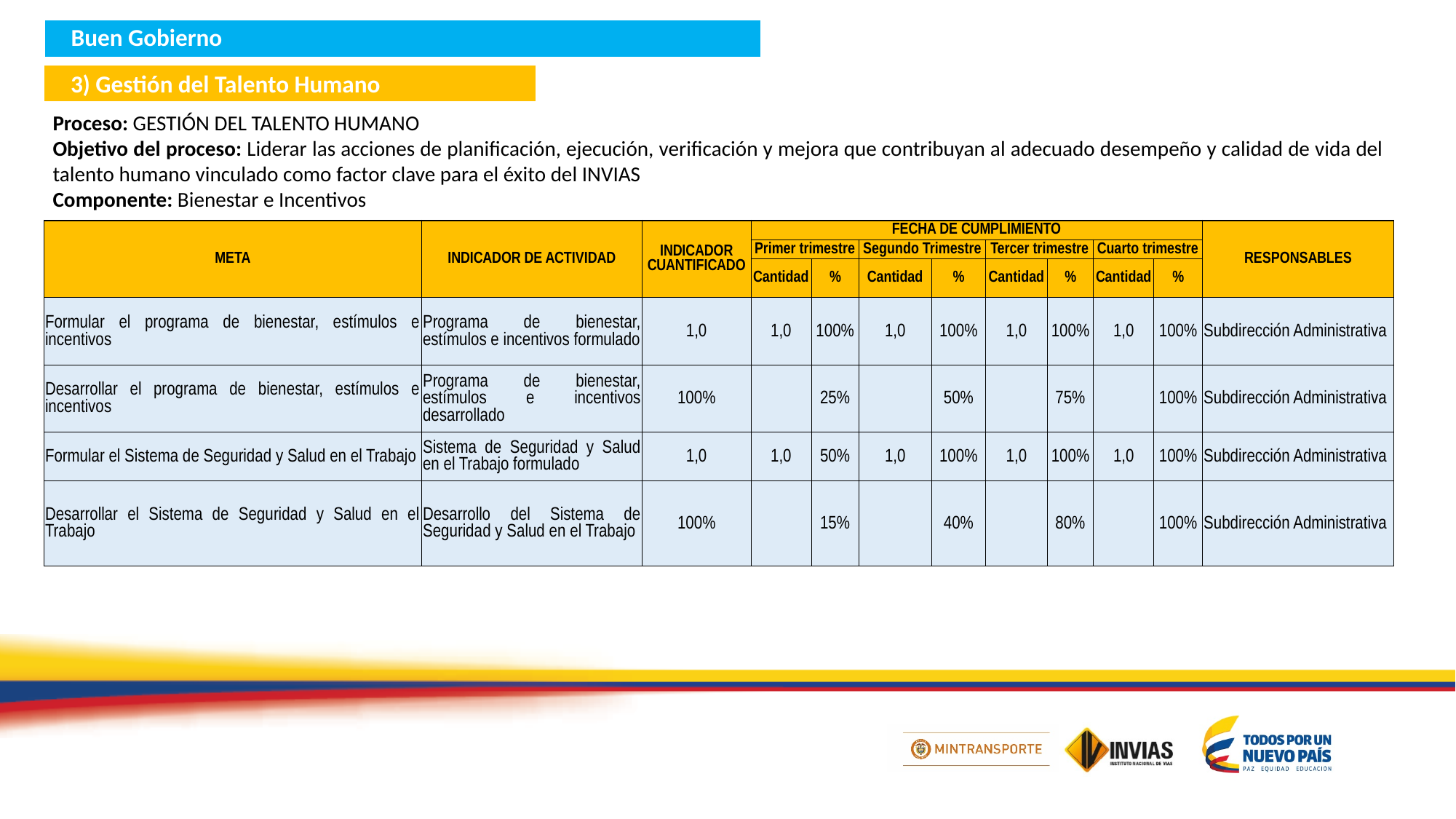

Buen Gobierno

3) Gestión del Talento Humano
Proceso: GESTIÓN DEL TALENTO HUMANO
Objetivo del proceso: Liderar las acciones de planificación, ejecución, verificación y mejora que contribuyan al adecuado desempeño y calidad de vida del talento humano vinculado como factor clave para el éxito del INVIAS
Componente: Bienestar e Incentivos
| META | INDICADOR DE ACTIVIDAD | INDICADOR CUANTIFICADO | FECHA DE CUMPLIMIENTO |  |  |  |  |  |  |  | RESPONSABLES |
| --- | --- | --- | --- | --- | --- | --- | --- | --- | --- | --- | --- |
|  |  |  | Primer trimestre |  | Segundo Trimestre |  | Tercer trimestre |  | Cuarto trimestre |  |  |
|  |  |  | Cantidad | % | Cantidad | % | Cantidad | % | Cantidad | % |  |
| Formular el programa de bienestar, estímulos e incentivos | Programa de bienestar, estímulos e incentivos formulado | 1,0 | 1,0 | 100% | 1,0 | 100% | 1,0 | 100% | 1,0 | 100% | Subdirección Administrativa |
| Desarrollar el programa de bienestar, estímulos e incentivos | Programa de bienestar, estímulos e incentivos desarrollado | 100% |  | 25% |  | 50% |  | 75% |  | 100% | Subdirección Administrativa |
| Formular el Sistema de Seguridad y Salud en el Trabajo | Sistema de Seguridad y Salud en el Trabajo formulado | 1,0 | 1,0 | 50% | 1,0 | 100% | 1,0 | 100% | 1,0 | 100% | Subdirección Administrativa |
| Desarrollar el Sistema de Seguridad y Salud en el Trabajo | Desarrollo del Sistema de Seguridad y Salud en el Trabajo | 100% |  | 15% |  | 40% |  | 80% |  | 100% | Subdirección Administrativa |